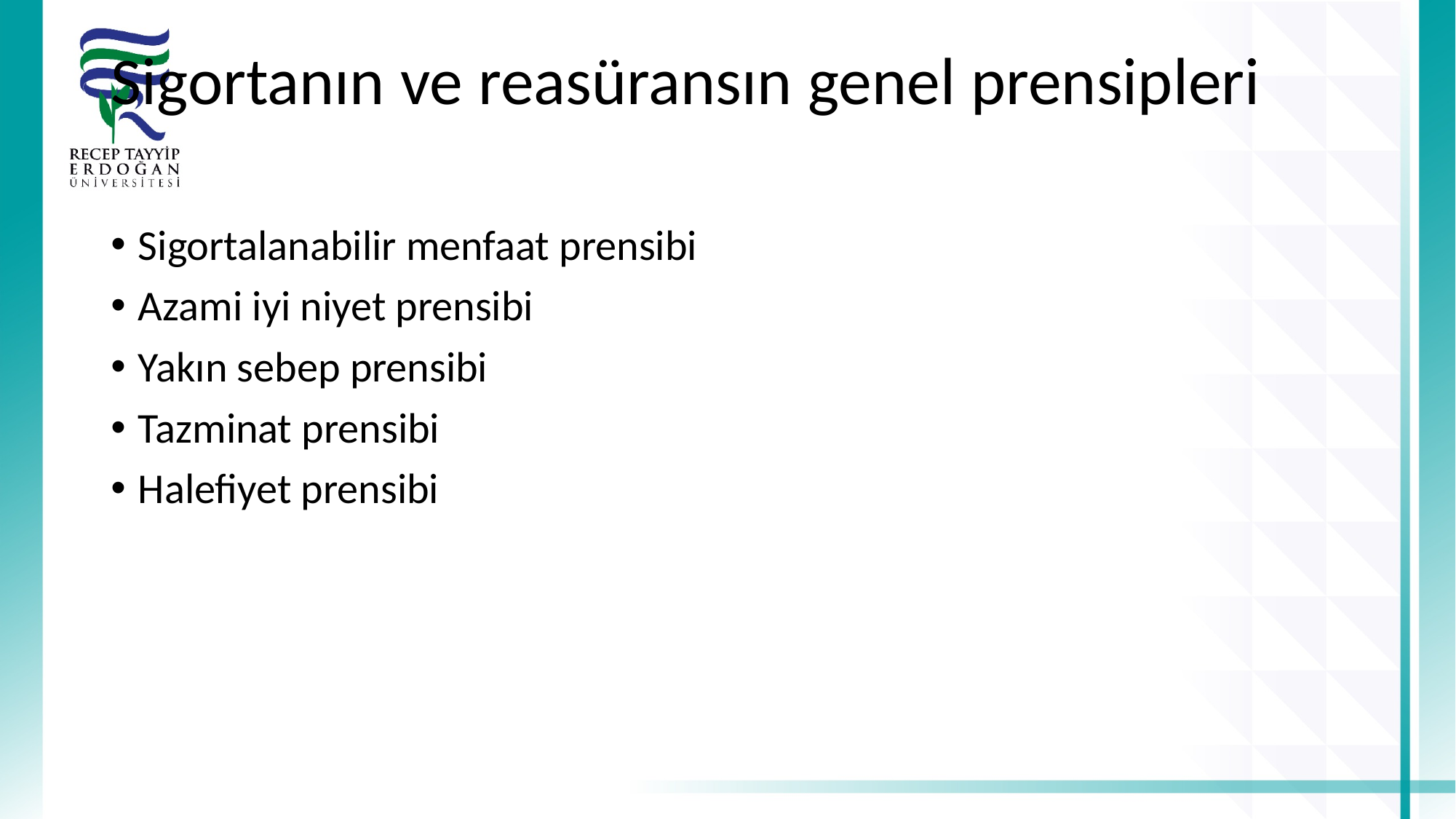

# Sigortanın ve reasüransın genel prensipleri
Sigortalanabilir menfaat prensibi
Azami iyi niyet prensibi
Yakın sebep prensibi
Tazminat prensibi
Halefiyet prensibi